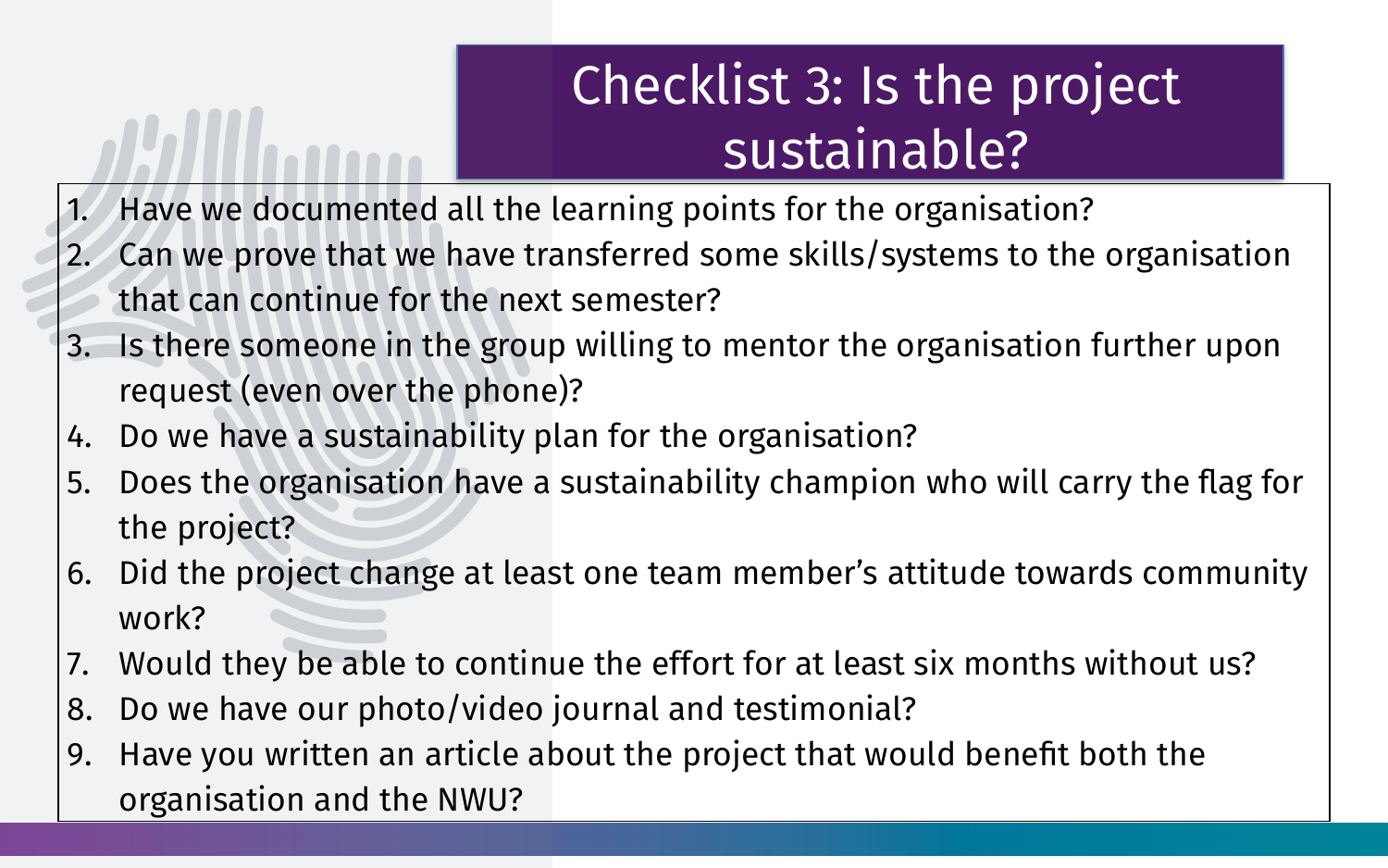

# Checklist 3: Is the project sustainable?
| Have we documented all the learning points for the organisation? Can we prove that we have transferred some skills/systems to the organisation that can continue for the next semester? Is there someone in the group willing to mentor the organisation further upon request (even over the phone)? Do we have a sustainability plan for the organisation? Does the organisation have a sustainability champion who will carry the flag for the project? Did the project change at least one team member’s attitude towards community work? Would they be able to continue the effort for at least six months without us? Do we have our photo/video journal and testimonial? Have you written an article about the project that would benefit both the organisation and the NWU? |
| --- |